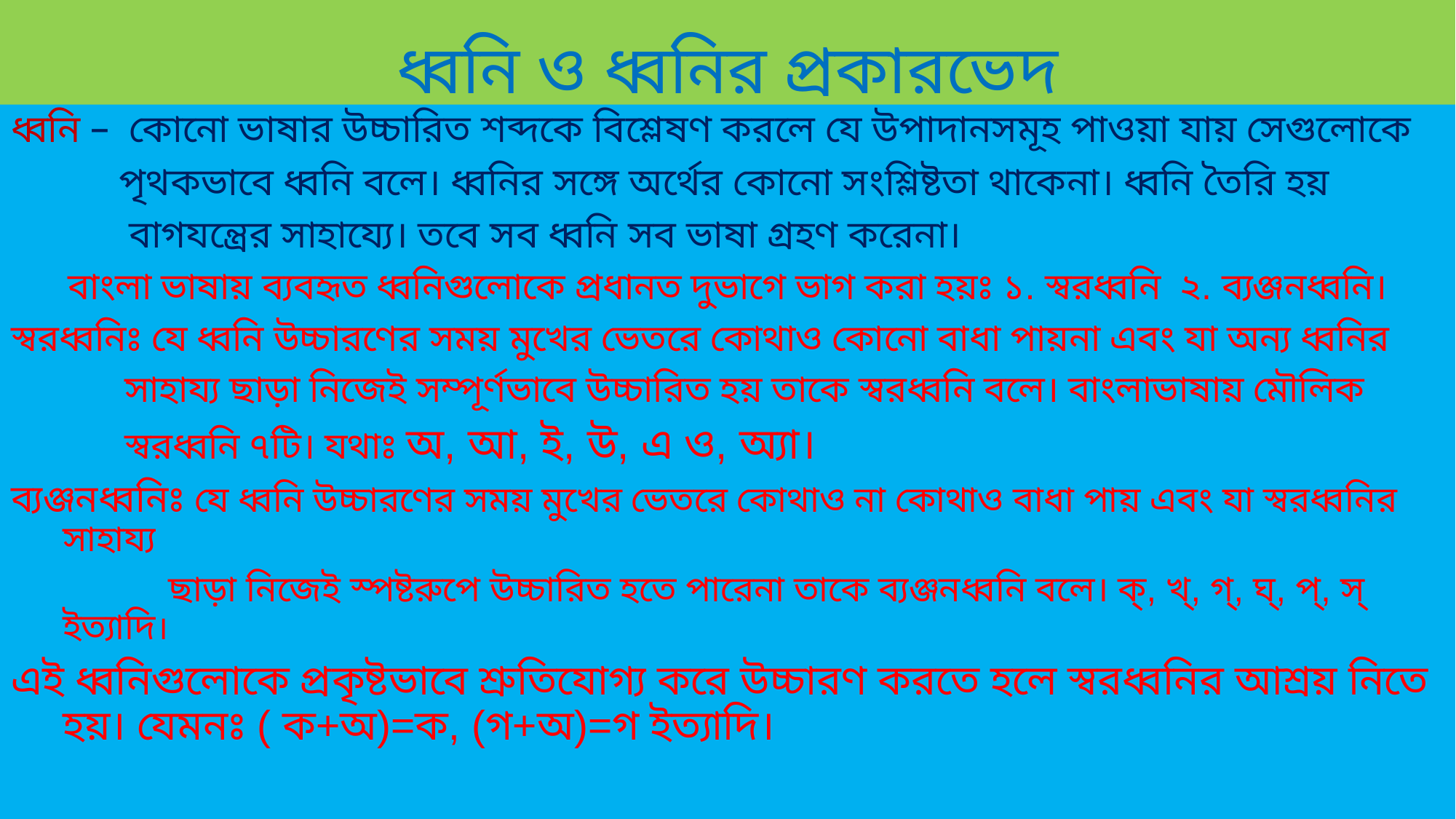

# ধ্বনি ও ধ্বনির প্রকারভেদ
ধ্বনি –  কোনো ভাষার উচ্চারিত শব্দকে বিশ্লেষণ করলে যে উপাদানসমূহ পাওয়া যায় সেগুলোকে
           পৃথকভাবে ধ্বনি বলে। ধ্বনির সঙ্গে অর্থের কোনো সংশ্লিষ্টতা থাকেনা। ধ্বনি তৈরি হয়
            বাগযন্ত্রের সাহায্যে। তবে সব ধ্বনি সব ভাষা গ্রহণ করেনা।
বাংলা ভাষায় ব্যবহৃত ধ্বনিগুলোকে প্রধানত দুভাগে ভাগ করা হয়ঃ ১. স্বরধ্বনি  ২. ব্যঞ্জনধ্বনি।
স্বরধ্বনিঃ যে ধ্বনি উচ্চারণের সময় মুখের ভেতরে কোথাও কোনো বাধা পায়না এবং যা অন্য ধ্বনির
            সাহায্য ছাড়া নিজেই সম্পূর্ণভাবে উচ্চারিত হয় তাকে স্বরধ্বনি বলে। বাংলাভাষায় মৌলিক
            স্বরধ্বনি ৭টি। যথাঃ অ, আ, ই, উ, এ ও, অ্যা।
ব্যঞ্জনধ্বনিঃ যে ধ্বনি উচ্চারণের সময় মুখের ভেতরে কোথাও না কোথাও বাধা পায় এবং যা স্বরধ্বনির সাহায্য
                 ছাড়া নিজেই স্পষ্টরুপে উচ্চারিত হতে পারেনা তাকে ব্যঞ্জনধ্বনি বলে। ক্, খ্, গ্, ঘ্, প্, স্ ইত্যাদি।
এই ধ্বনিগুলোকে প্রকৃষ্টভাবে শ্রুতিযোগ্য করে উচ্চারণ করতে হলে স্বরধ্বনির আশ্রয় নিতে হয়। যেমনঃ ( ক+অ)=ক, (গ+অ)=গ ইত্যাদি।